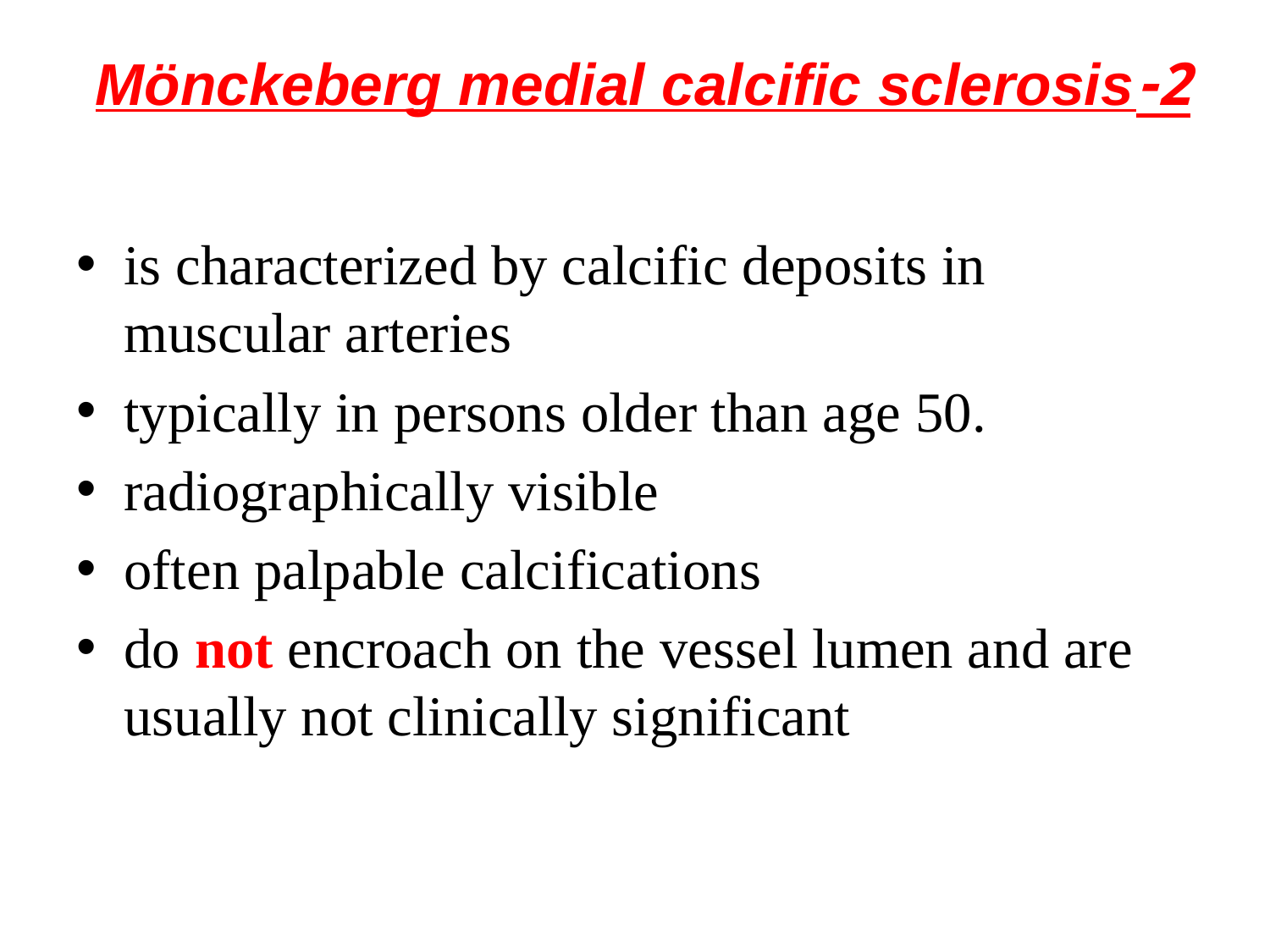

# 2-Mönckeberg medial calcific sclerosis
is characterized by calcific deposits in muscular arteries
typically in persons older than age 50.
radiographically visible
often palpable calcifications
do not encroach on the vessel lumen and are usually not clinically significant